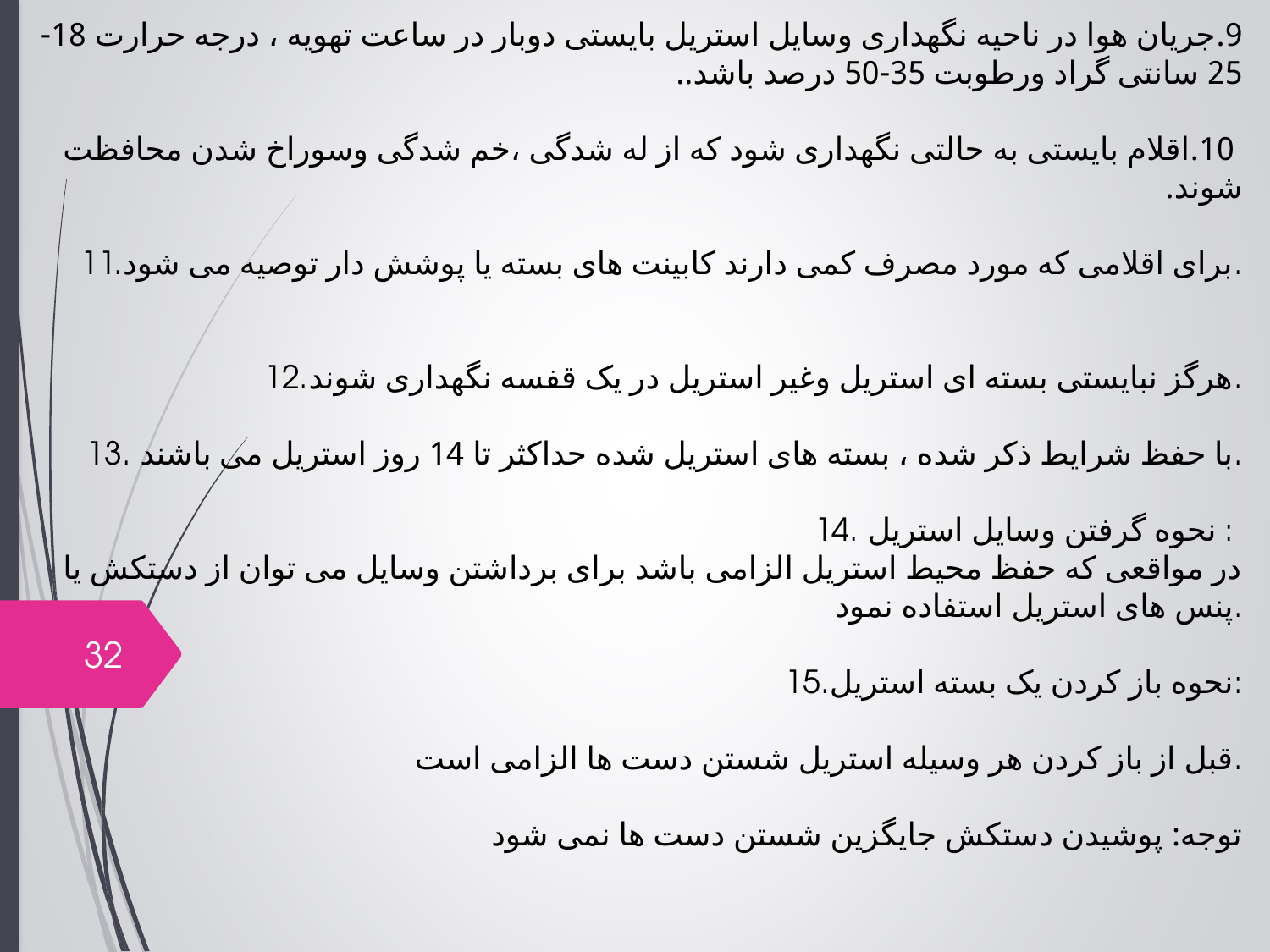

9.جریان هوا در ناحیه نگهداری وسایل استریل بایستی دوبار در ساعت تهویه ، درجه حرارت 18-25 سانتی گراد ورطوبت 35-50 درصد باشد..

 10.اقلام بایستی به حالتی نگهداری شود که از له شدگی ،خم شدگی وسوراخ شدن محافظت شوند.

11.برای اقلامی که مورد مصرف کمی دارند کابینت های بسته یا پوشش دار توصیه می شود.

12.هرگز نبایستی بسته ای استریل وغیر استریل در یک قفسه نگهداری شوند.

13. با حفظ شرایط ذکر شده ، بسته های استریل شده حداکثر تا 14 روز استریل می باشند.

14. نحوه گرفتن وسایل استریل :
در مواقعی که حفظ محیط استریل الزامی باشد برای برداشتن وسایل می توان از دستکش یا پنس های استریل استفاده نمود.

15.نحوه باز کردن یک بسته استریل:

قبل از باز کردن هر وسیله استریل شستن دست ها الزامی است.

توجه: پوشیدن دستکش جایگزین شستن دست ها نمی شود
32